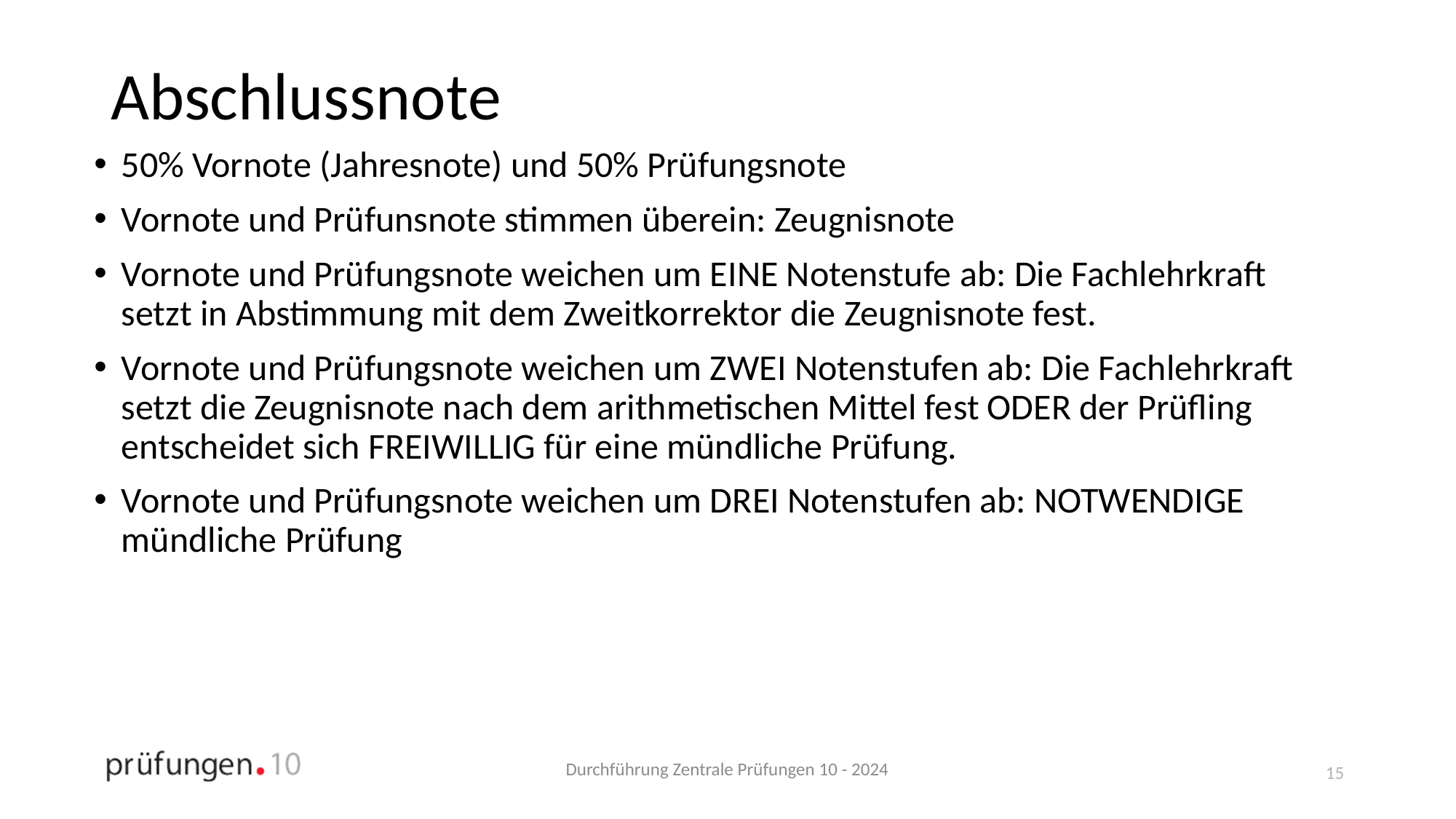

# Abschlussnote
50% Vornote (Jahresnote) und 50% Prüfungsnote
Vornote und Prüfunsnote stimmen überein: Zeugnisnote
Vornote und Prüfungsnote weichen um EINE Notenstufe ab: Die Fachlehrkraft setzt in Abstimmung mit dem Zweitkorrektor die Zeugnisnote fest.
Vornote und Prüfungsnote weichen um ZWEI Notenstufen ab: Die Fachlehrkraft setzt die Zeugnisnote nach dem arithmetischen Mittel fest ODER der Prüfling entscheidet sich FREIWILLIG für eine mündliche Prüfung.
Vornote und Prüfungsnote weichen um DREI Notenstufen ab: NOTWENDIGE mündliche Prüfung
15